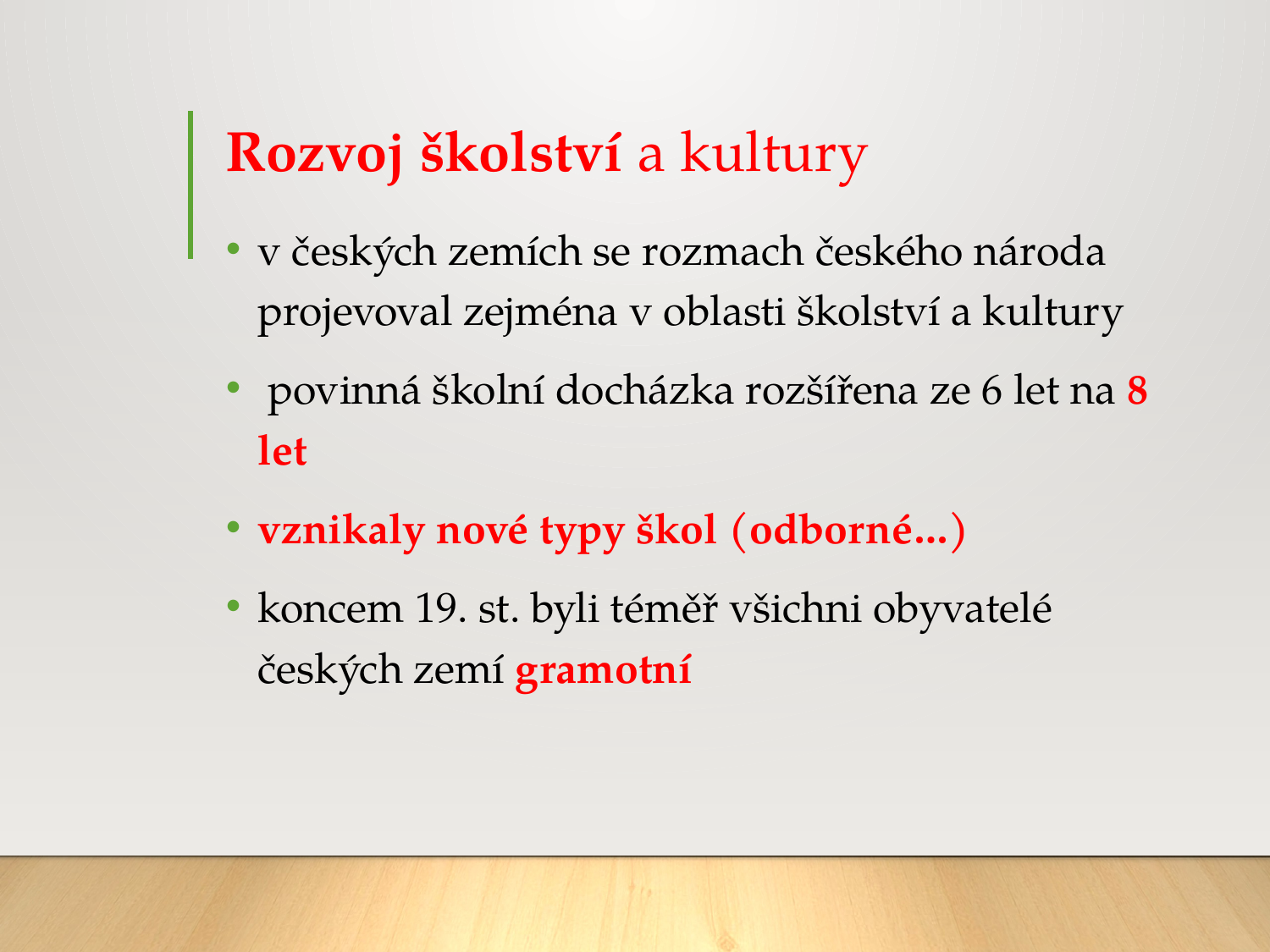

# Rozvoj školství a kultury
v českých zemích se rozmach českého národa projevoval zejména v oblasti školství a kultury
 povinná školní docházka rozšířena ze 6 let na 8 let
vznikaly nové typy škol (odborné…)
koncem 19. st. byli téměř všichni obyvatelé českých zemí gramotní